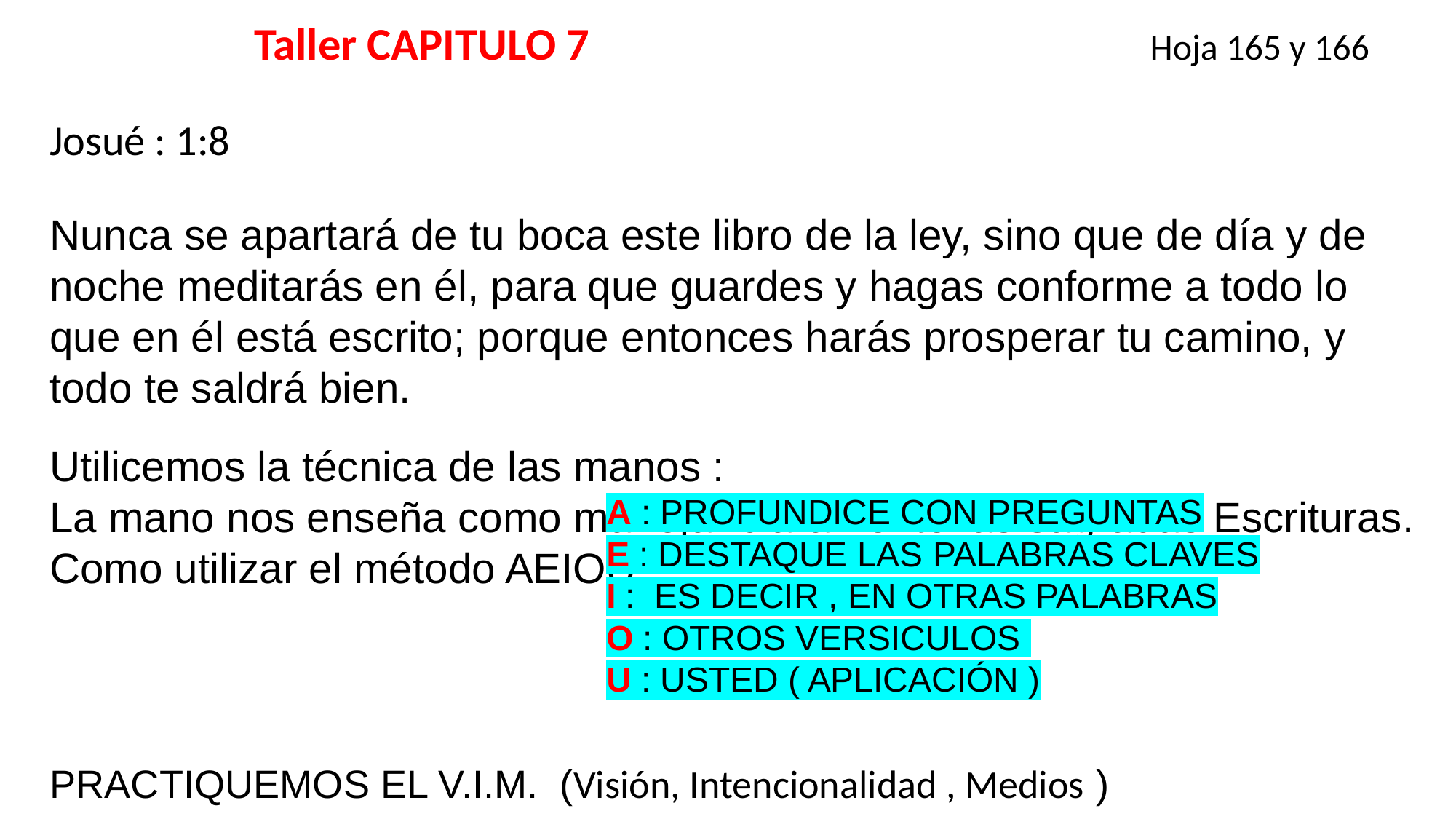

Taller CAPITULO 7                                                      Hoja 165 y 166

Josué : 1:8

Nunca se apartará de tu boca este libro de la ley, sino que de día y de noche meditarás en él, para que guardes y hagas conforme a todo lo que en él está escrito; porque entonces harás prosperar tu camino, y todo te saldrá bien.
Utilicemos la técnica de las manos :
La mano nos enseña como manejar claramente las sagradas Escrituras.
Como utilizar el método AEIOU

PRACTIQUEMOS EL V.I.M.  (Visión, Intencionalidad , Medios )                                                                                                                            									Hoja 10 capitulo uno

A : PROFUNDICE CON PREGUNTAS
E : DESTAQUE LAS PALABRAS CLAVES
I :  ES DECIR , EN OTRAS PALABRAS
O : OTROS VERSICULOS
U : USTED ( APLICACIÓN )